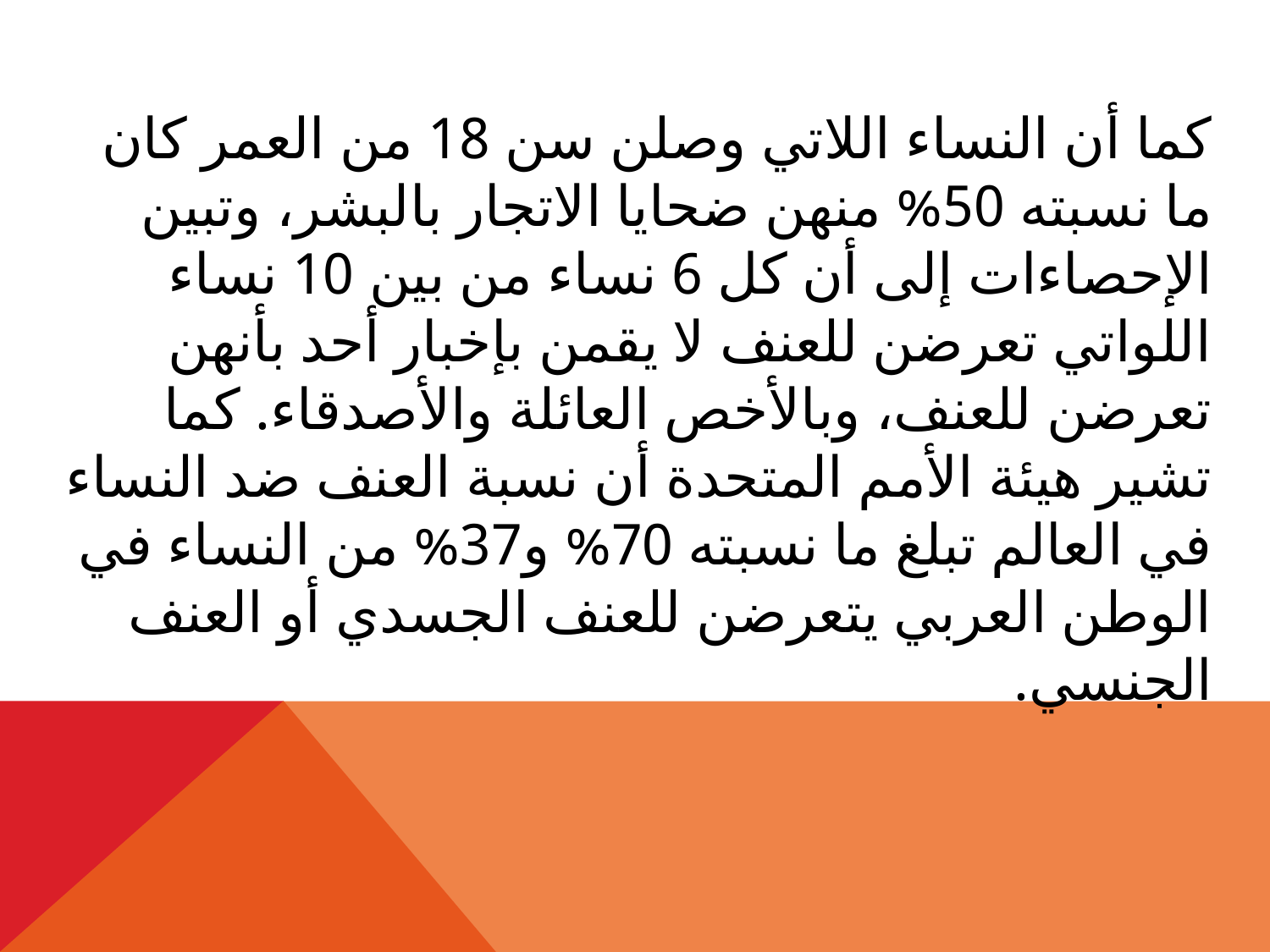

كما أن النساء اللاتي وصلن سن 18 من العمر كان ما نسبته 50% منهن ضحايا الاتجار بالبشر، وتبين الإحصاءات إلى أن كل 6 نساء من بين 10 نساء اللواتي تعرضن للعنف لا يقمن بإخبار أحد بأنهن تعرضن للعنف، وبالأخص العائلة والأصدقاء. كما تشير هيئة الأمم المتحدة أن نسبة العنف ضد النساء في العالم تبلغ ما نسبته 70% و37% من النساء في الوطن العربي يتعرضن للعنف الجسدي أو العنف الجنسي.